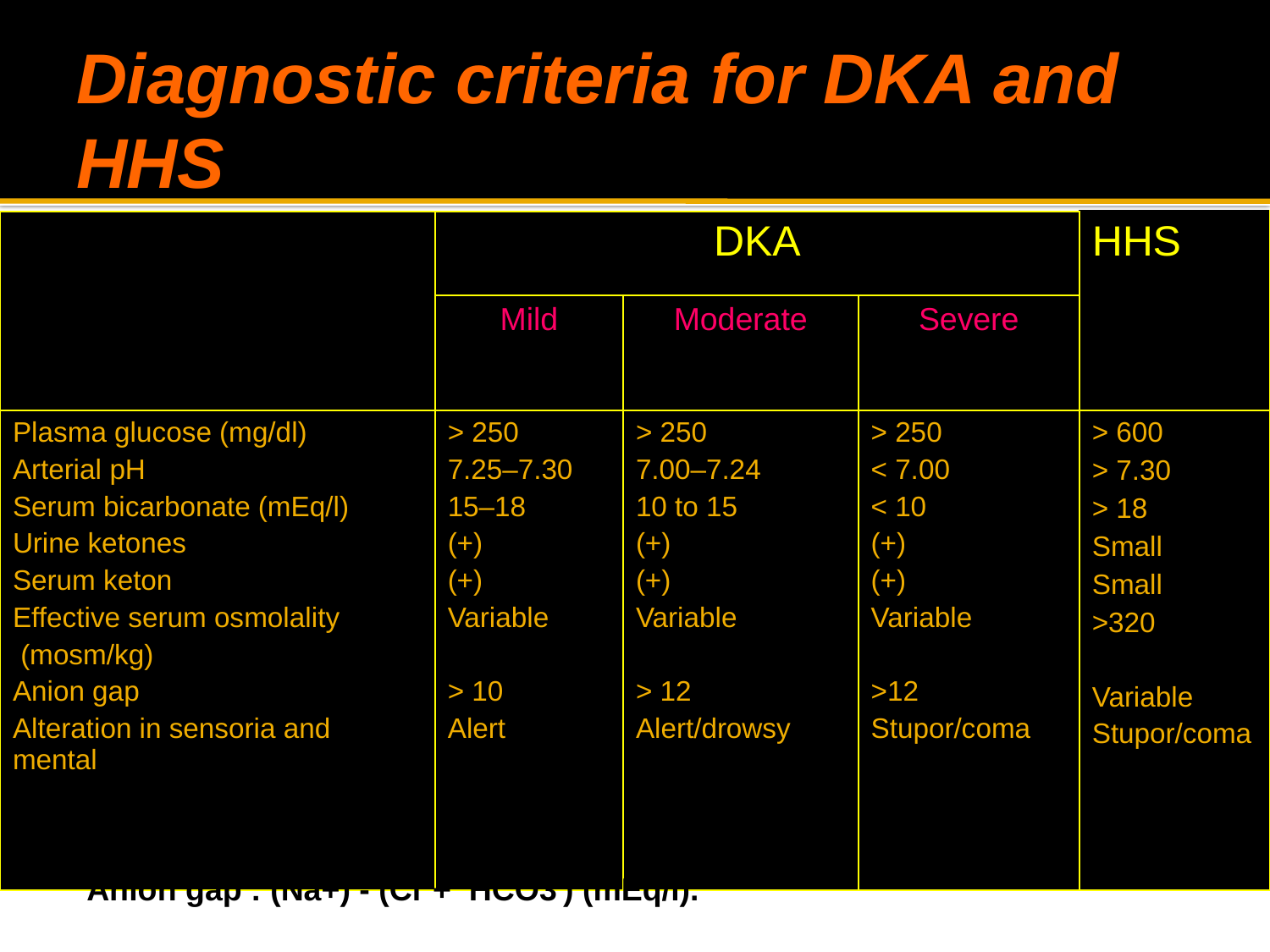

# Diagnostic criteria for DKA and HHS
|  | DKA |  |  | HHS |
| --- | --- | --- | --- | --- |
|  | Mild | Moderate | Severe |  |
| Plasma glucose (mg/dl) Arterial pH Serum bicarbonate (mEq/l) Urine ketones Serum keton Effective serum osmolality (mosm/kg) Anion gap Alteration in sensoria and mental | > 250 7.25–7.30 15–18 (+) (+) Variable > 10 Alert | > 250 7.00–7.24 10 to 15 (+) (+) Variable > 12 Alert/drowsy | > 250 < 7.00 < 10 (+) (+) Variable >12 Stupor/coma | > 600 > 7.30 > 18 Small Small >320 Variable Stupor/coma |
Anion gap : (Na+) - (Cl− +  HCO3−) (mEq/l).